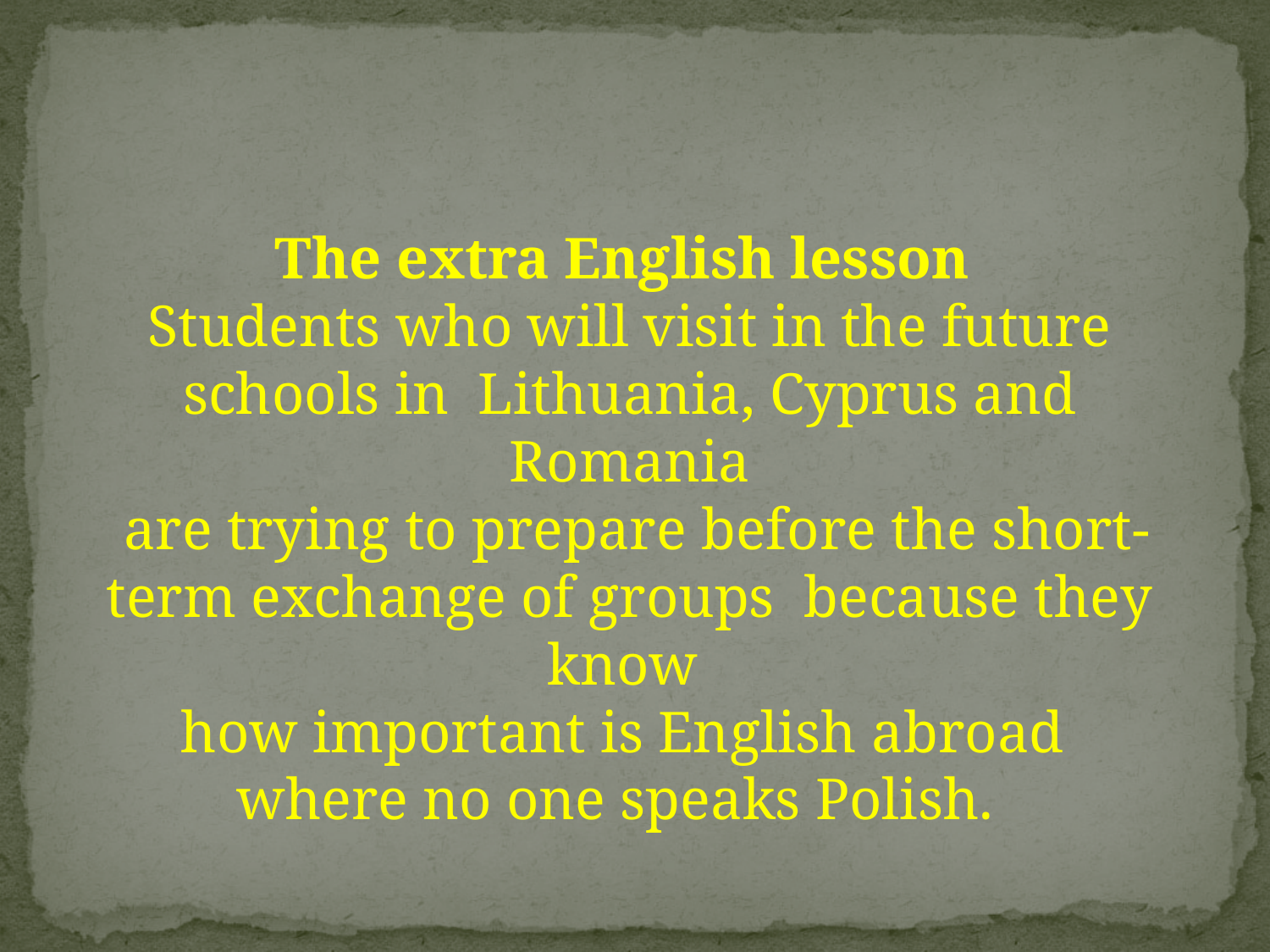

The extra English lesson
Students who will visit in the future schools in  Lithuania, Cyprus and Romania
 are trying to prepare before the short-term exchange of groups  because they know
how important is English abroad
where no one speaks Polish.